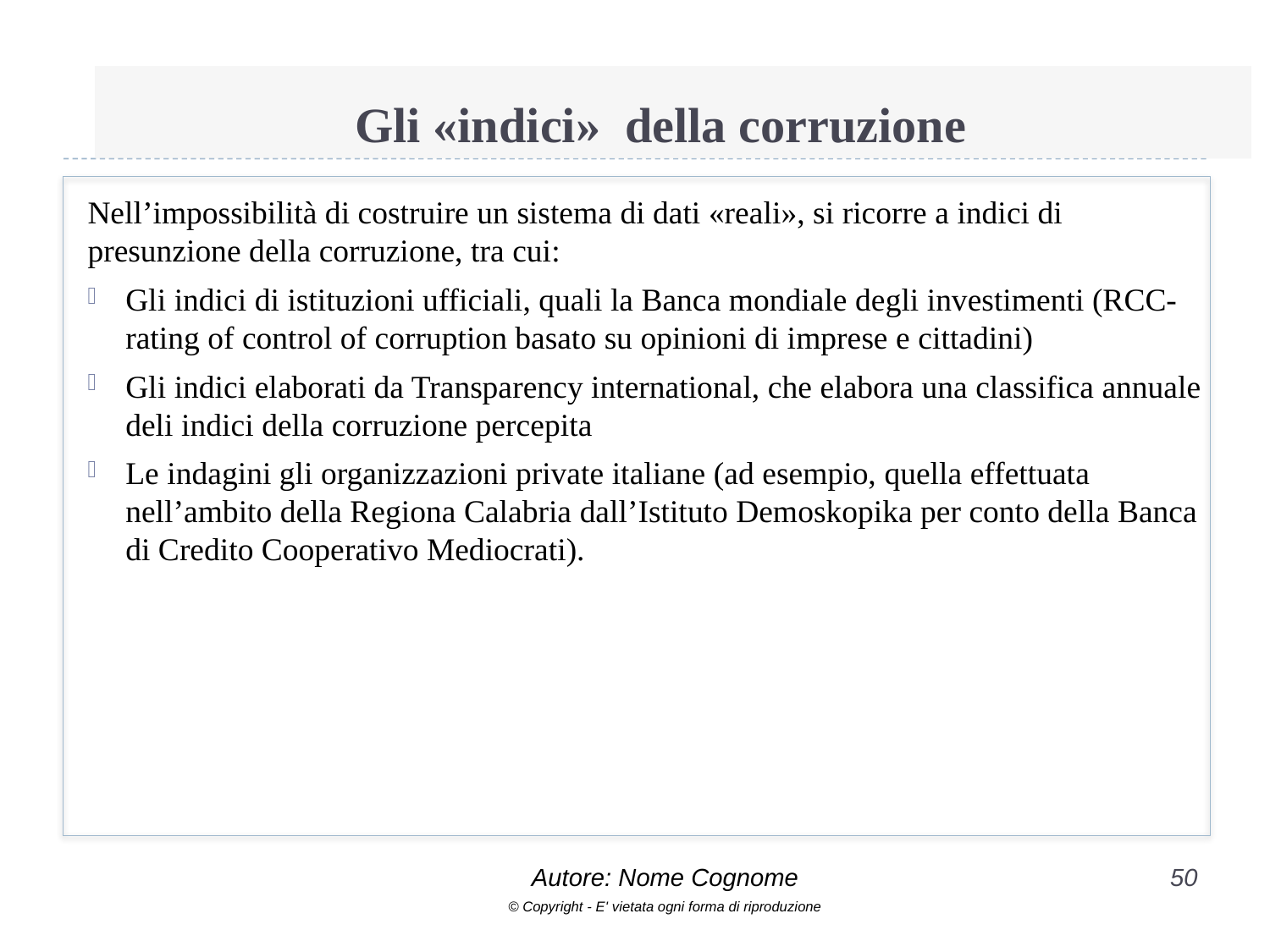

# Gli «indici»  della corruzione
Nell’impossibilità di costruire un sistema di dati «reali», si ricorre a indici di presunzione della corruzione, tra cui:
Gli indici di istituzioni ufficiali, quali la Banca mondiale degli investimenti (RCC-rating of control of corruption basato su opinioni di imprese e cittadini)
Gli indici elaborati da Transparency international, che elabora una classifica annuale deli indici della corruzione percepita
Le indagini gli organizzazioni private italiane (ad esempio, quella effettuata nell’ambito della Regiona Calabria dall’Istituto Demoskopika per conto della Banca di Credito Cooperativo Mediocrati).